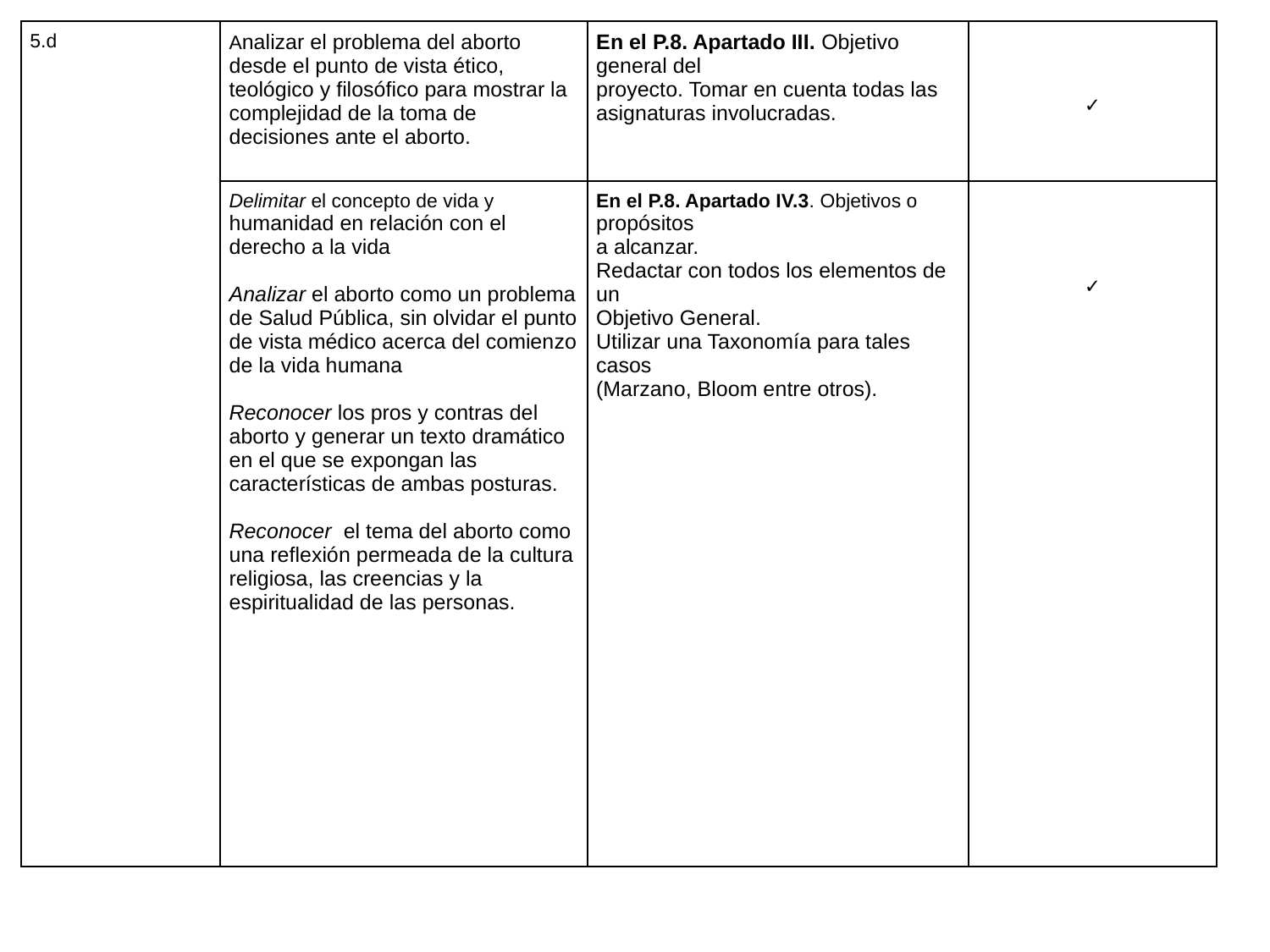

| 5.d | Analizar el problema del aborto desde el punto de vista ético, teológico y filosófico para mostrar la complejidad de la toma de decisiones ante el aborto. | En el P.8. Apartado III. Objetivo general del proyecto. Tomar en cuenta todas las asignaturas involucradas. | ✓ |
| --- | --- | --- | --- |
|  | Delimitar el concepto de vida y humanidad en relación con el derecho a la vida Analizar el aborto como un problema de Salud Pública, sin olvidar el punto de vista médico acerca del comienzo de la vida humana Reconocer los pros y contras del aborto y generar un texto dramático en el que se expongan las características de ambas posturas. Reconocer  el tema del aborto como una reflexión permeada de la cultura religiosa, las creencias y la espiritualidad de las personas. | En el P.8. Apartado IV.3. Objetivos o propósitos a alcanzar. Redactar con todos los elementos de un Objetivo General. Utilizar una Taxonomía para tales casos (Marzano, Bloom entre otros). | ✓ |